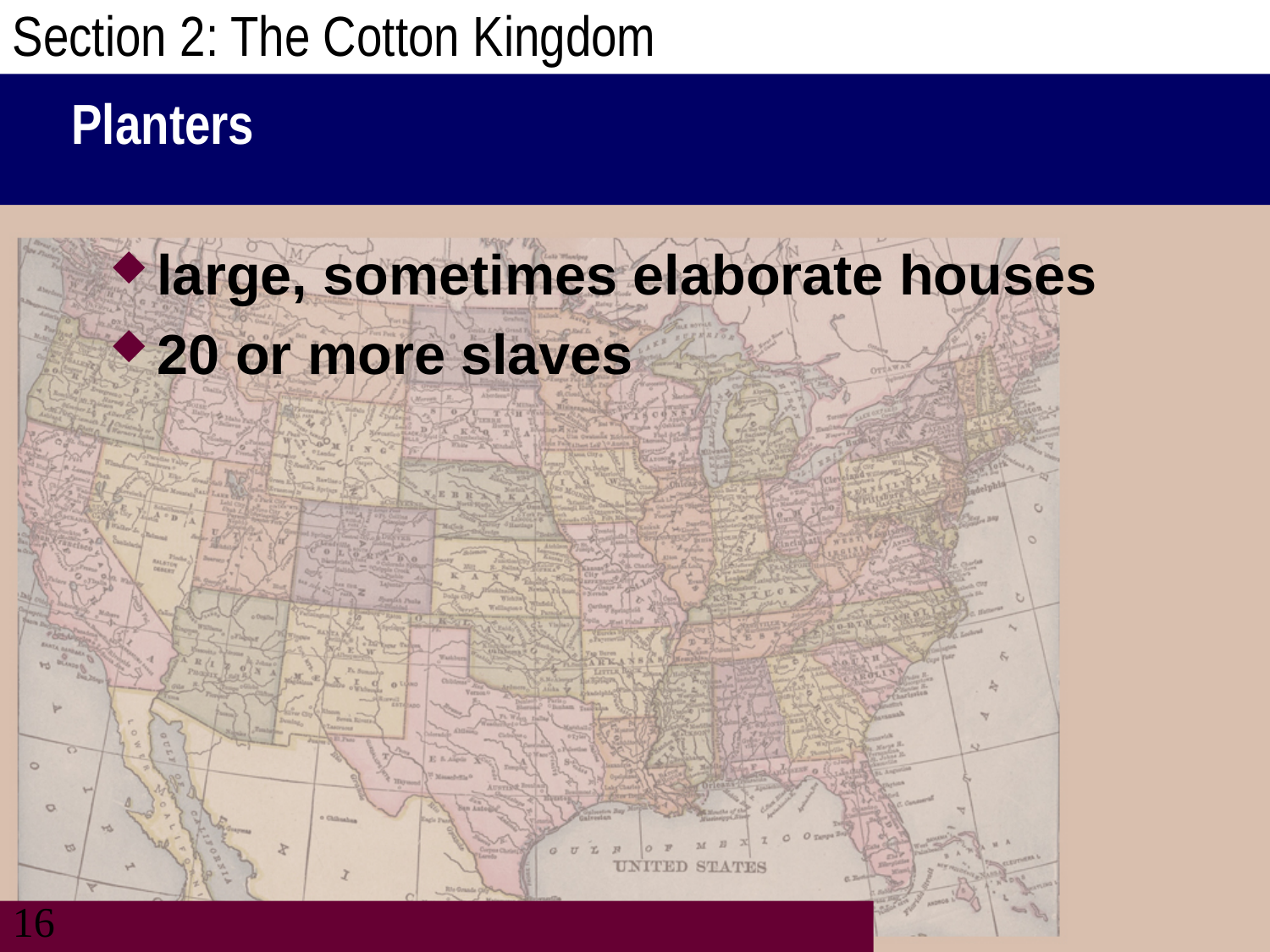

Section 2: The Cotton Kingdom
# Planters
large, sometimes elaborate houses
20 or more slaves
16